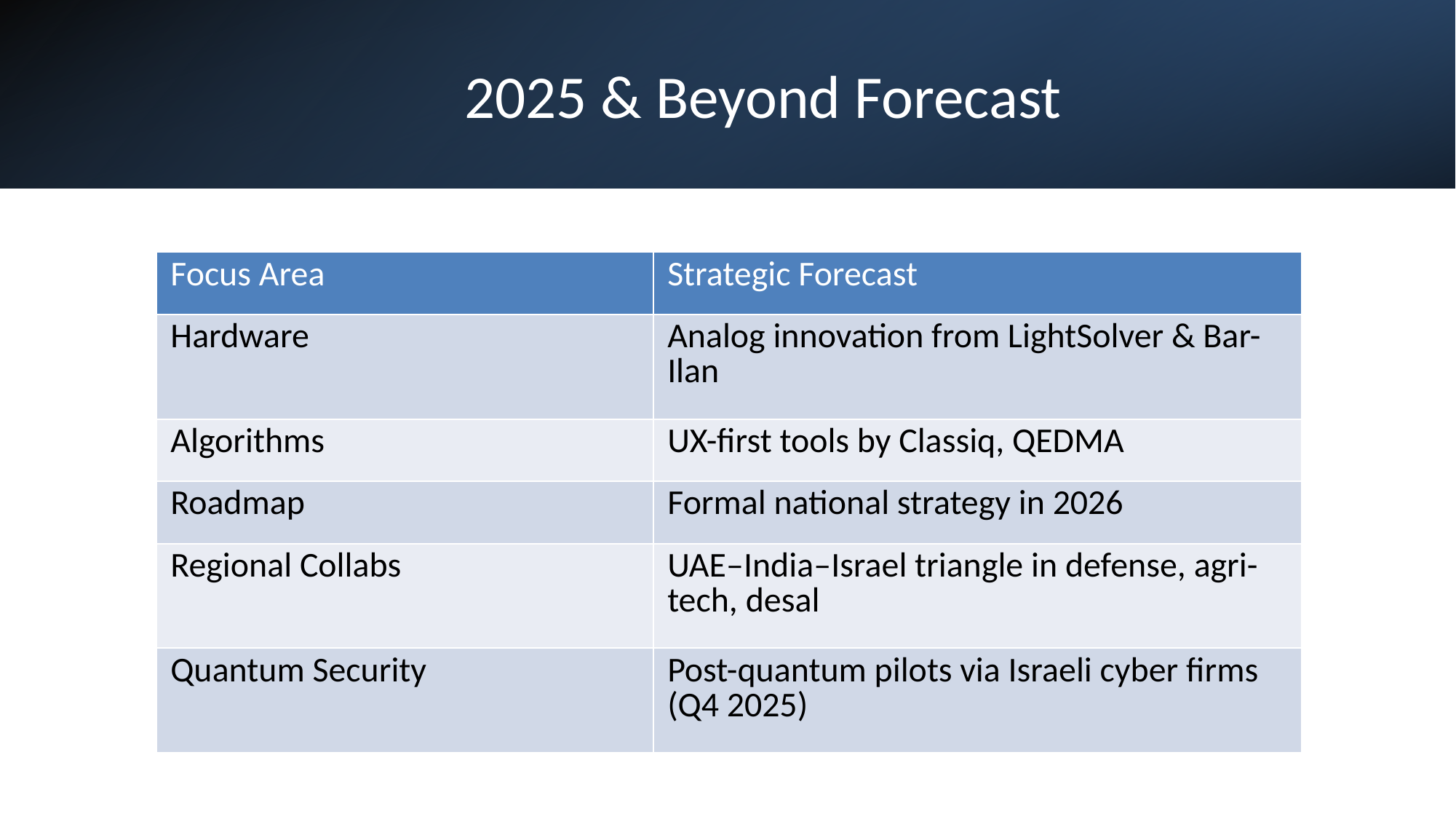

# 2025 & Beyond Forecast
| Focus Area | Strategic Forecast |
| --- | --- |
| Hardware | Analog innovation from LightSolver & Bar-Ilan |
| Algorithms | UX-first tools by Classiq, QEDMA |
| Roadmap | Formal national strategy in 2026 |
| Regional Collabs | UAE–India–Israel triangle in defense, agri-tech, desal |
| Quantum Security | Post-quantum pilots via Israeli cyber firms (Q4 2025) |